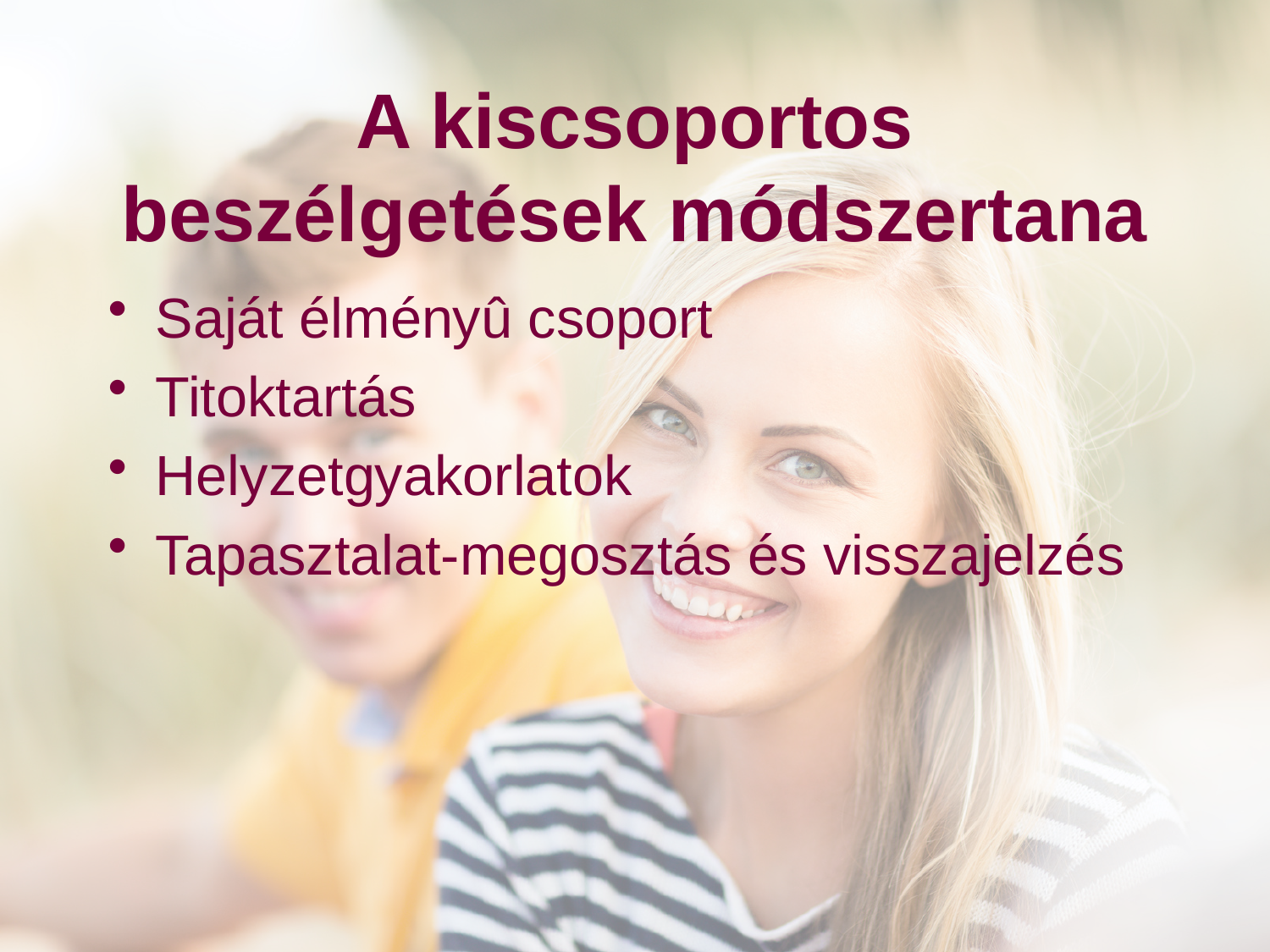

# A kiscsoportos beszélgetések módszertana
Saját élményû csoport
Titoktartás
Helyzetgyakorlatok
Tapasztalat-megosztás és visszajelzés